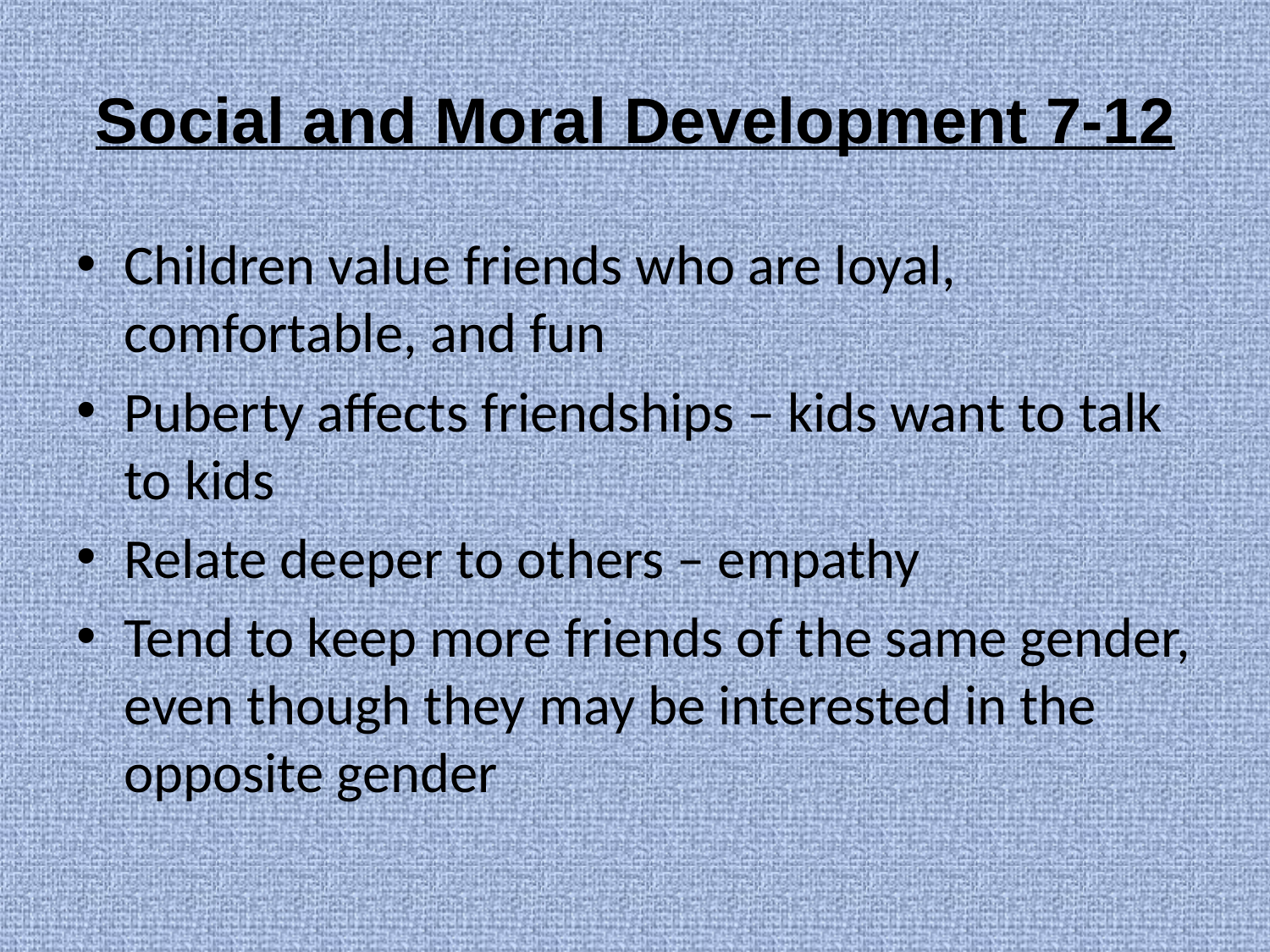

# Social and Moral Development 7-12
Children value friends who are loyal, comfortable, and fun
Puberty affects friendships – kids want to talk to kids
Relate deeper to others – empathy
Tend to keep more friends of the same gender, even though they may be interested in the opposite gender